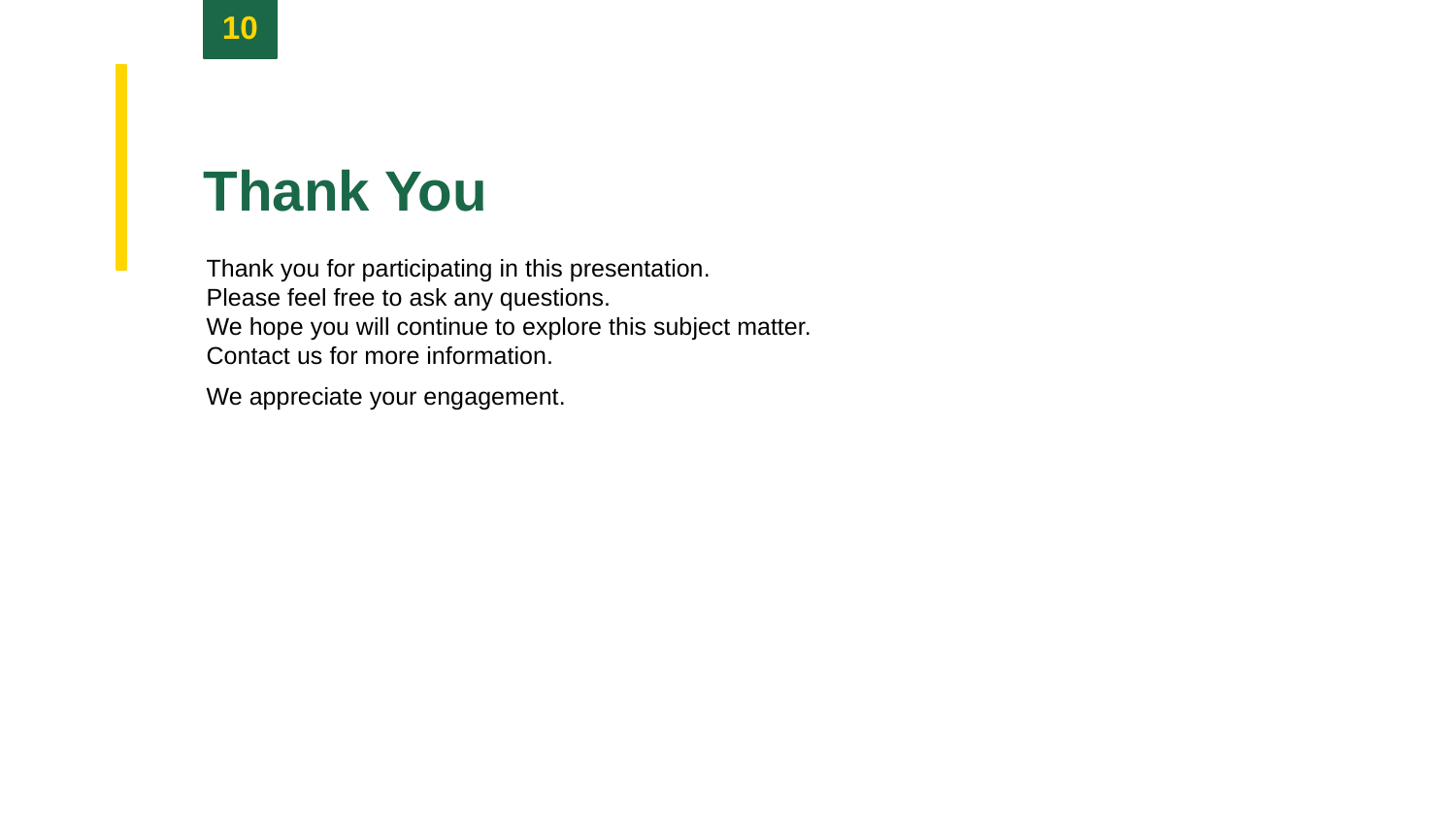

10

Thank You
Thank you for participating in this presentation.
Please feel free to ask any questions.
We hope you will continue to explore this subject matter.
Contact us for more information.
We appreciate your engagement.